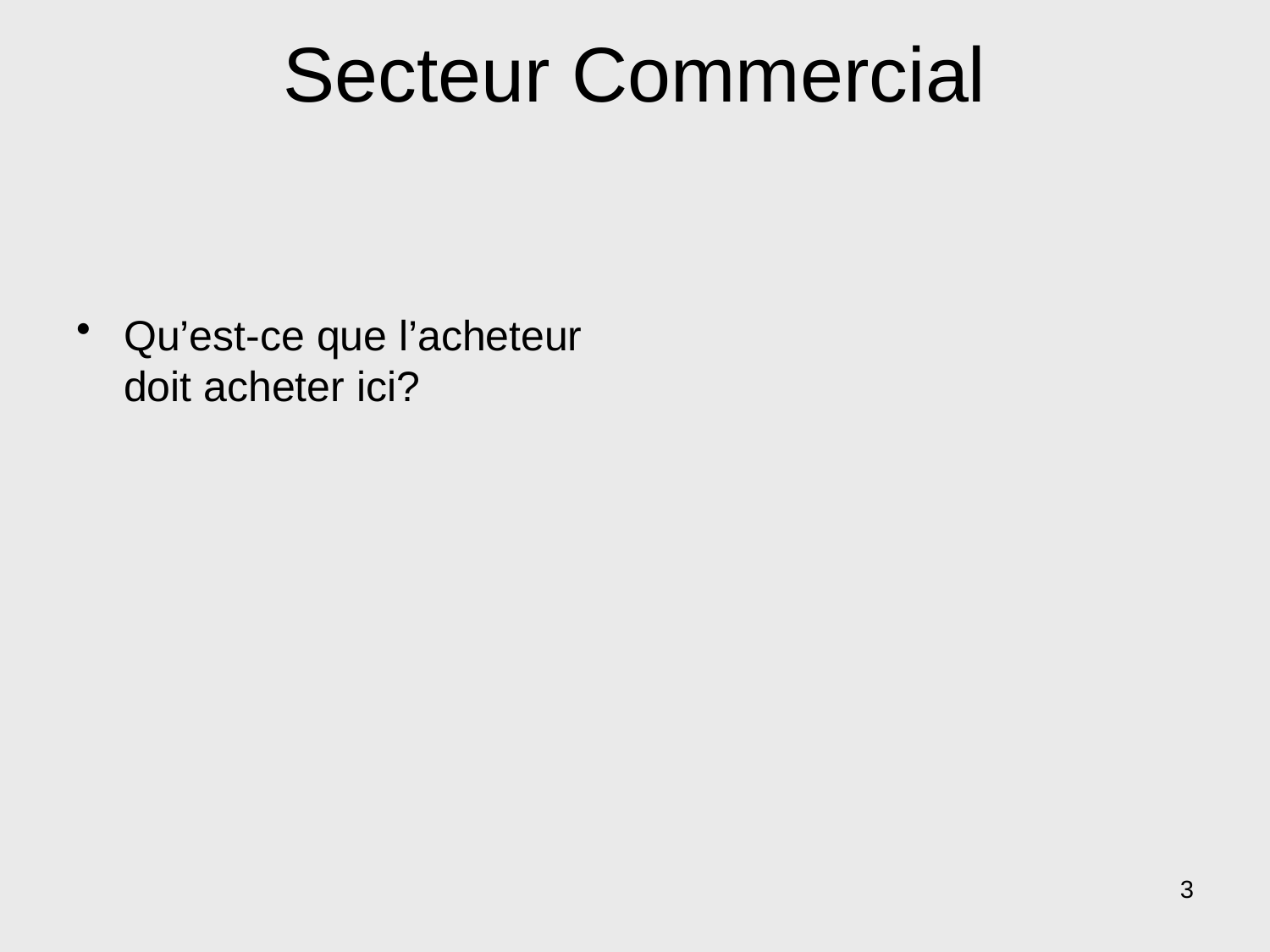

# Secteur Commercial

Qu’est-ce que l’acheteur doit acheter ici?

3